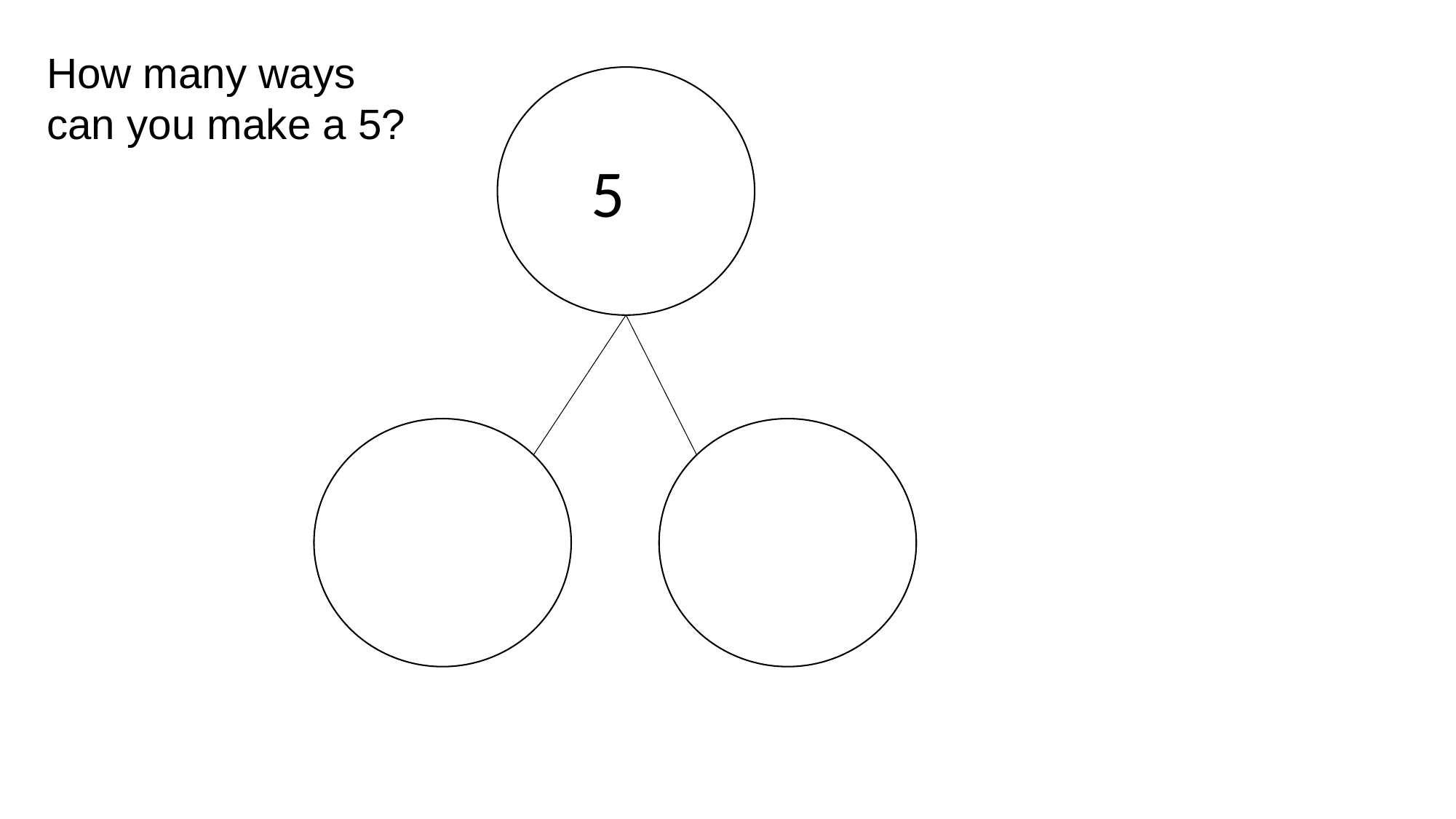

How many ways can you make a 5?

5